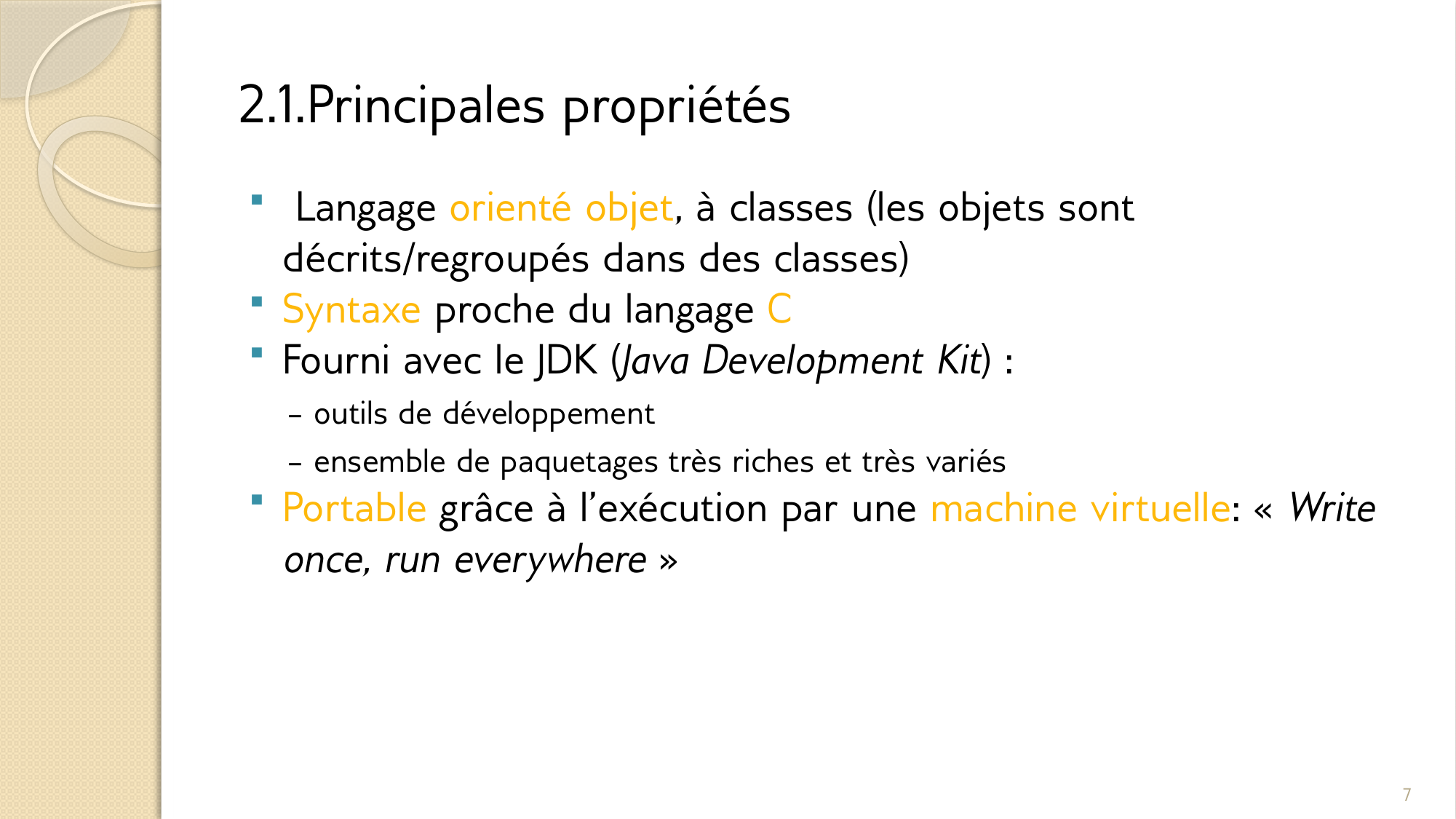

# 2.1.Principales propriétés
 Langage orienté objet, à classes (les objets sont décrits/regroupés dans des classes)
Syntaxe proche du langage C
Fourni avec le JDK (Java Development Kit) :
– outils de développement
– ensemble de paquetages très riches et très variés
Portable grâce à l’exécution par une machine virtuelle: « Write once, run everywhere »
7